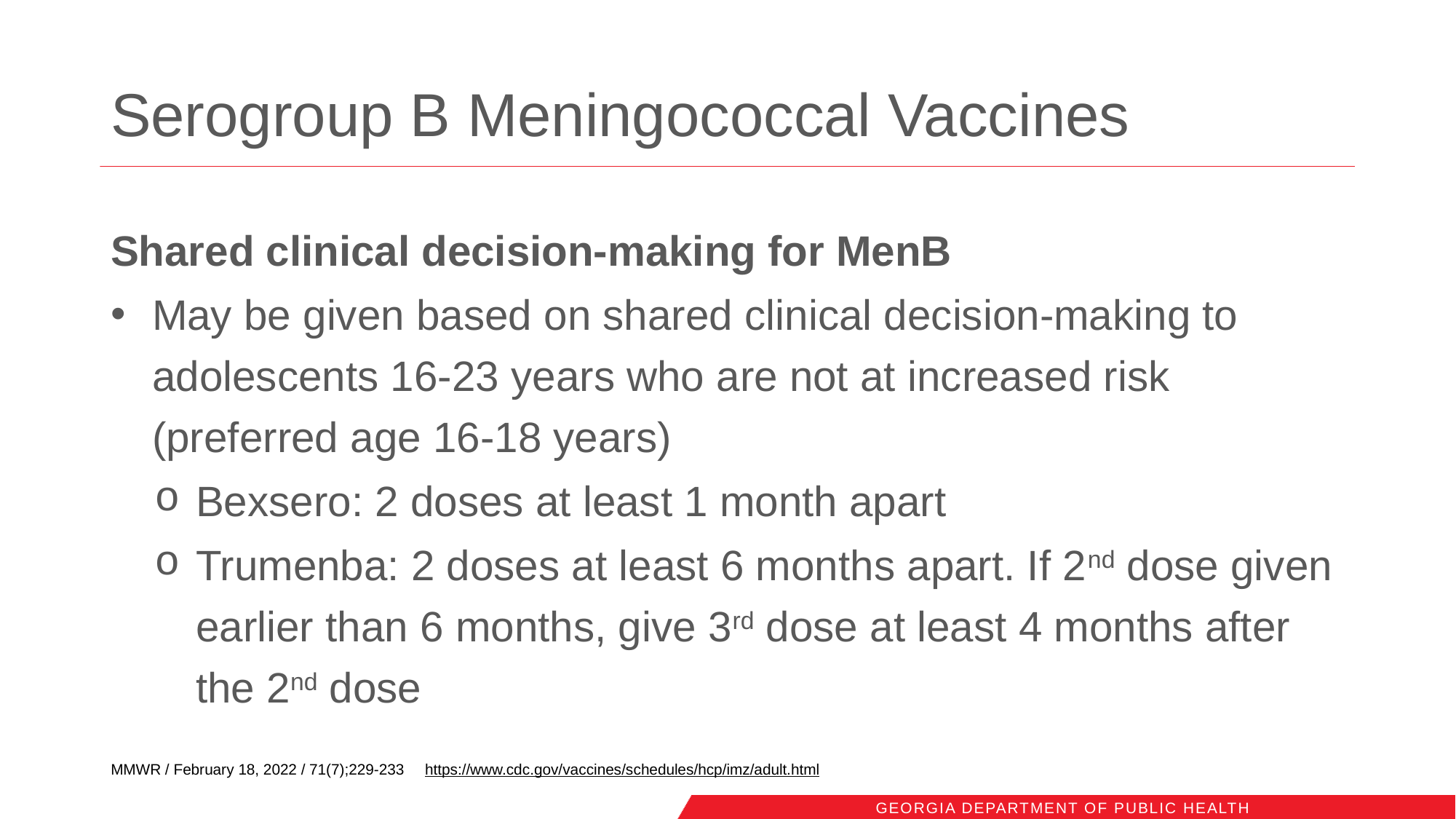

# Serogroup B Meningococcal Vaccines
Shared clinical decision-making for MenB
May be given based on shared clinical decision-making to adolescents 16-23 years who are not at increased risk (preferred age 16-18 years)
Bexsero: 2 doses at least 1 month apart
Trumenba: 2 doses at least 6 months apart. If 2nd dose given earlier than 6 months, give 3rd dose at least 4 months after the 2nd dose

MMWR / February 18, 2022 / 71(7);229-233     https://www.cdc.gov/vaccines/schedules/hcp/imz/adult.html